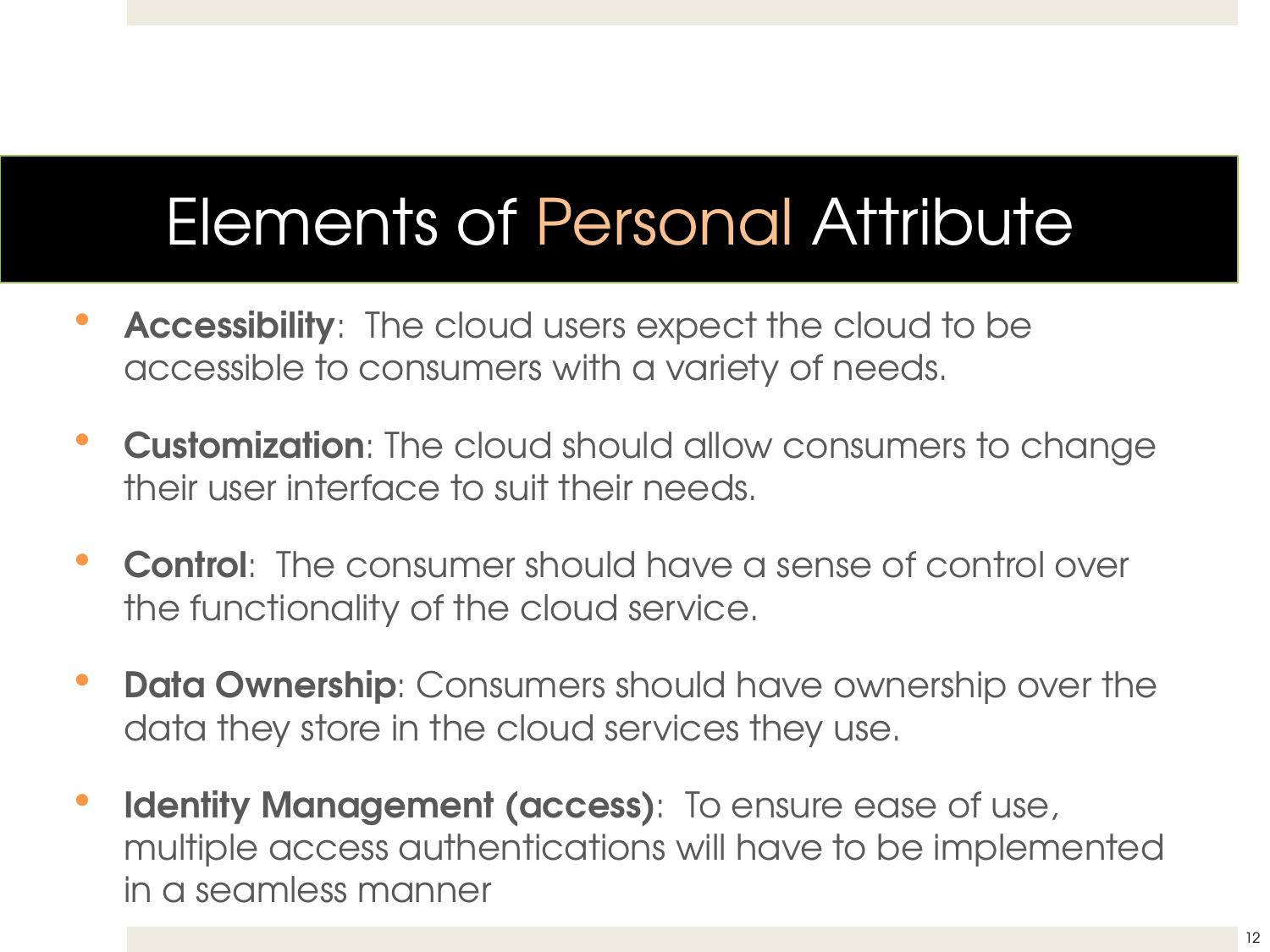

# Elements of Personal Attribute
Accessibility:  The cloud users expect the cloud to be accessible to consumers with a variety of needs.
Customization: The cloud should allow consumers to change their user interface to suit their needs.
Control:  The consumer should have a sense of control over the functionality of the cloud service.
Data Ownership: Consumers should have ownership over the data they store in the cloud services they use.
Identity Management (access):  To ensure ease of use, multiple access authentications will have to be implemented in a seamless manner
12